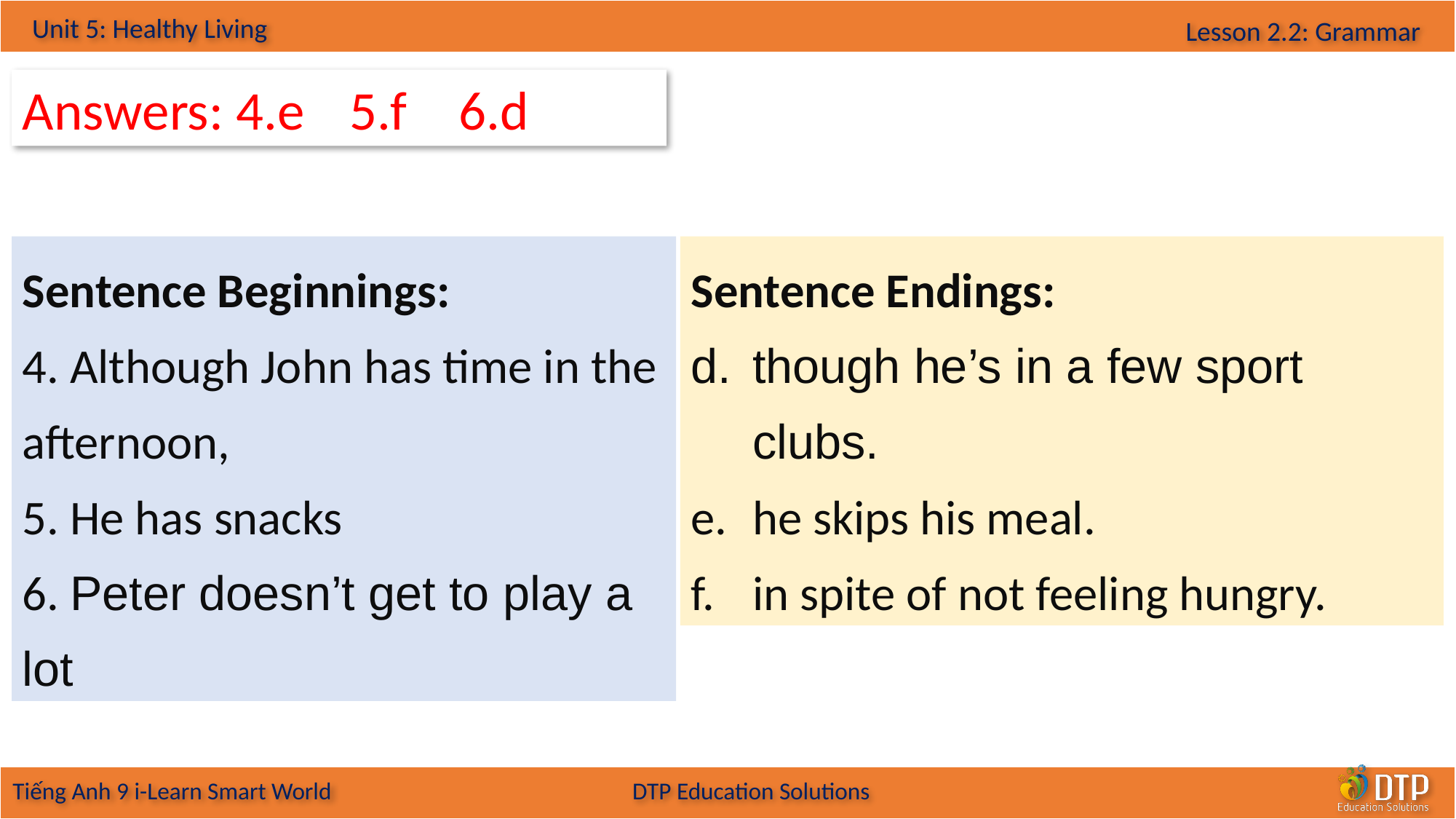

Answers: 4.e	5.f	6.d
Sentence Beginnings:
4. Although John has time in the afternoon,
5. He has snacks
6. Peter doesn’t get to play a lot
Sentence Endings:
though he’s in a few sport clubs.
he skips his meal.
in spite of not feeling hungry.